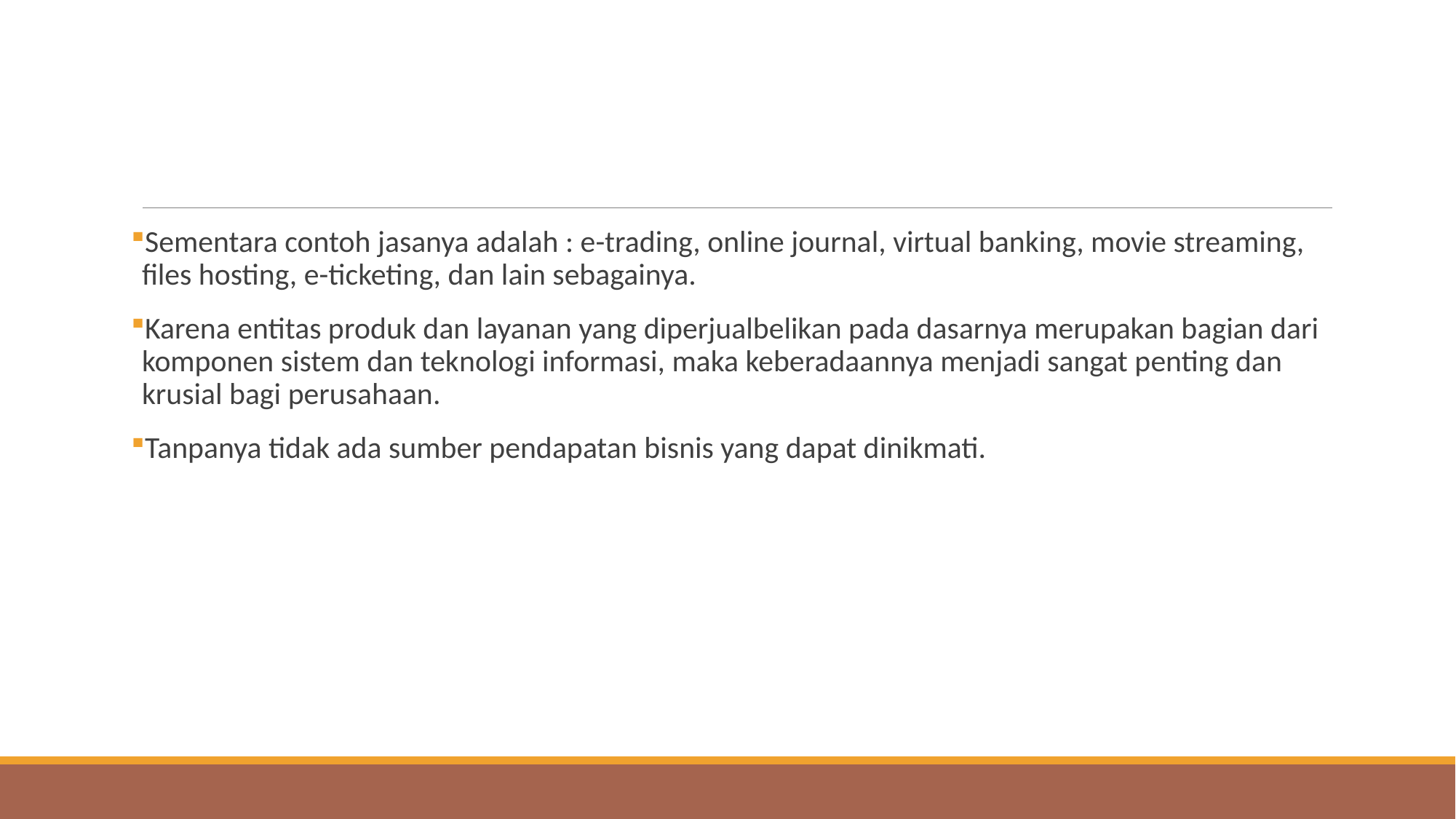

#
Sementara contoh jasanya adalah : e-trading, online journal, virtual banking, movie streaming, files hosting, e-ticketing, dan lain sebagainya.
Karena entitas produk dan layanan yang diperjualbelikan pada dasarnya merupakan bagian dari komponen sistem dan teknologi informasi, maka keberadaannya menjadi sangat penting dan krusial bagi perusahaan.
Tanpanya tidak ada sumber pendapatan bisnis yang dapat dinikmati.